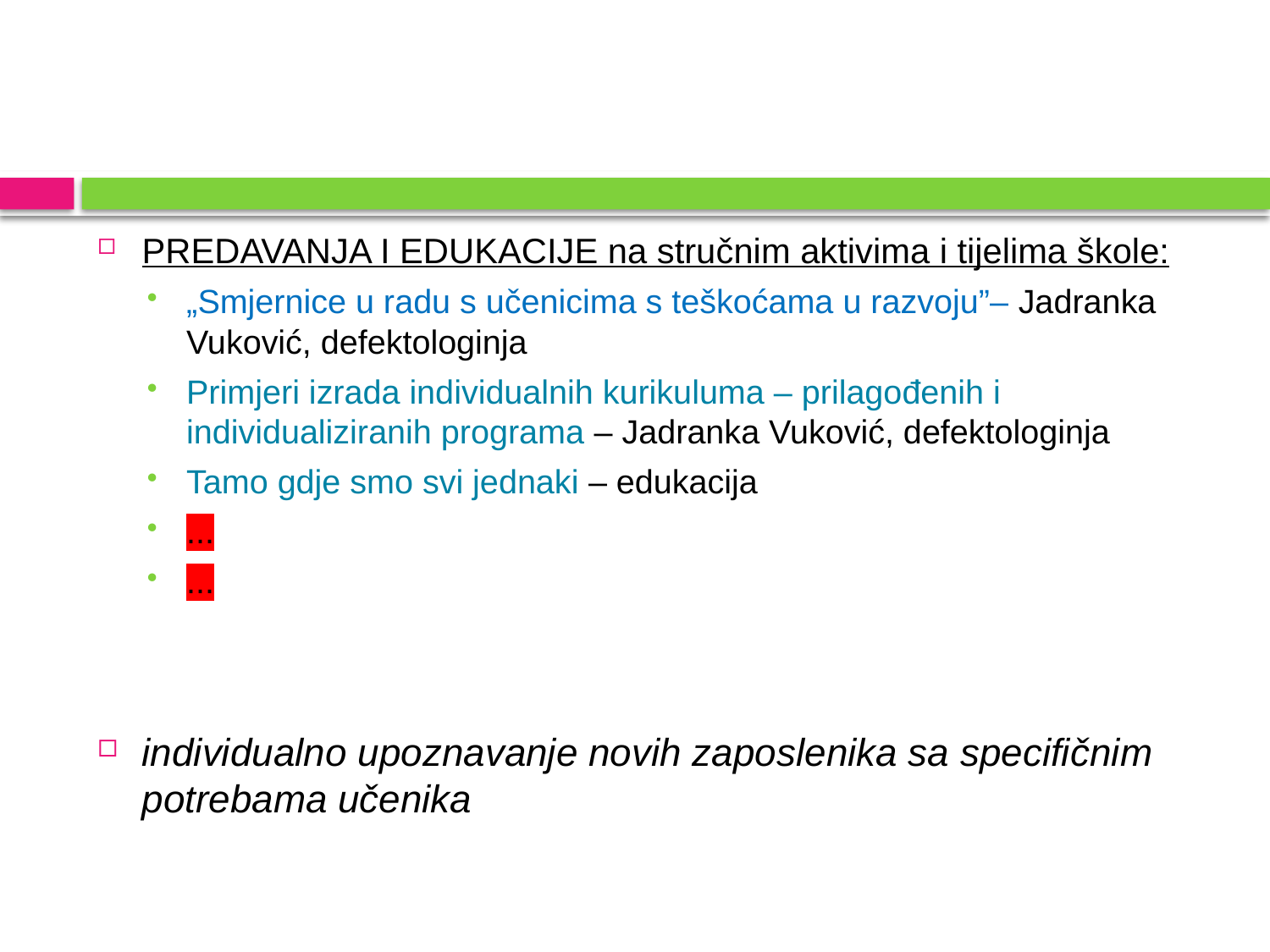

#
PREDAVANJA I EDUKACIJE na stručnim aktivima i tijelima škole:
„Smjernice u radu s učenicima s teškoćama u razvoju”– Jadranka Vuković, defektologinja
Primjeri izrada individualnih kurikuluma – prilagođenih i individualiziranih programa – Jadranka Vuković, defektologinja
Tamo gdje smo svi jednaki – edukacija
...
...

individualno upoznavanje novih zaposlenika sa specifičnim potrebama učenika